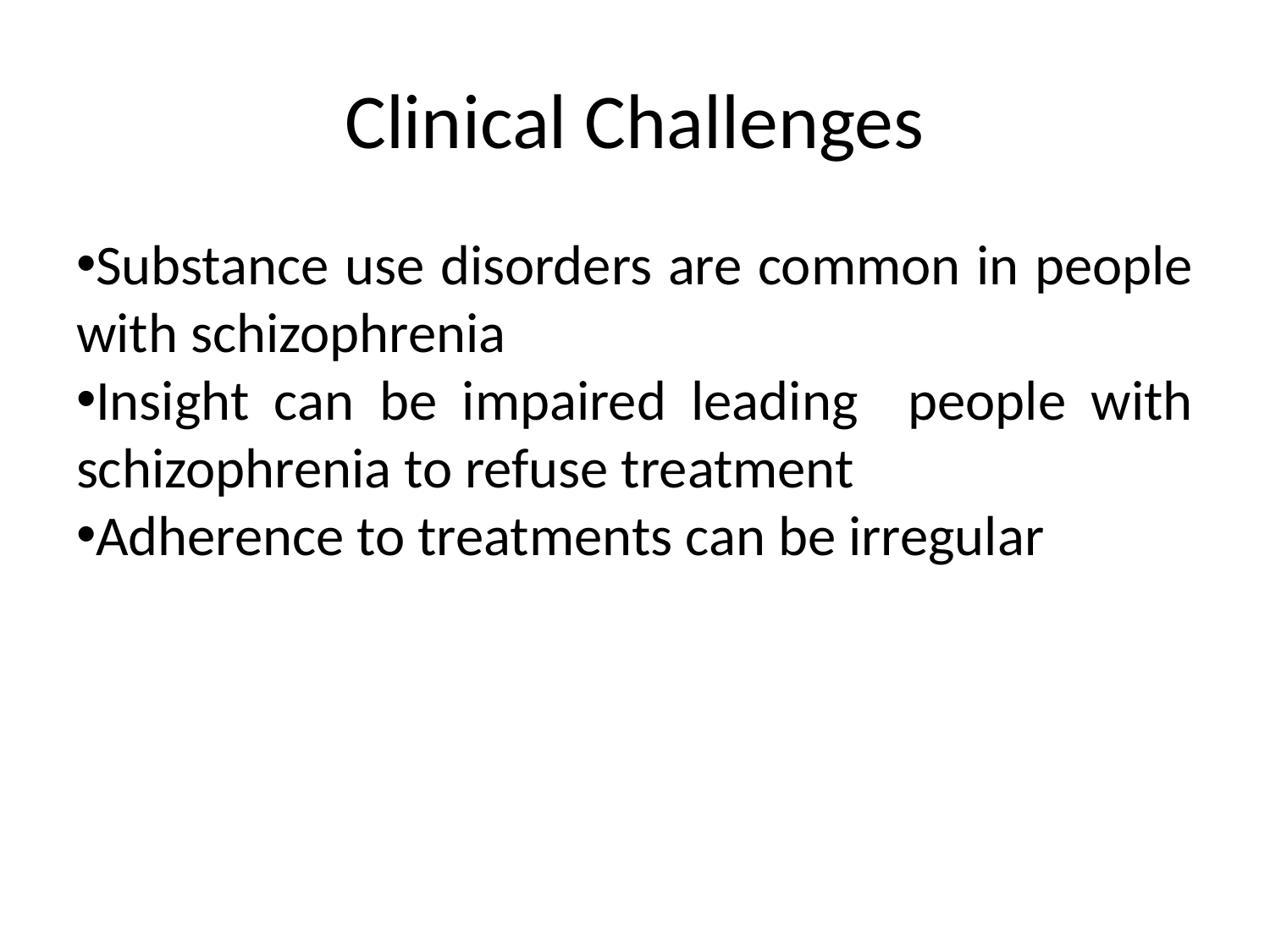

# Clinical Challenges
Substance use disorders are common in people with schizophrenia
Insight can be impaired leading  people with schizophrenia to refuse treatment
Adherence to treatments can be irregular